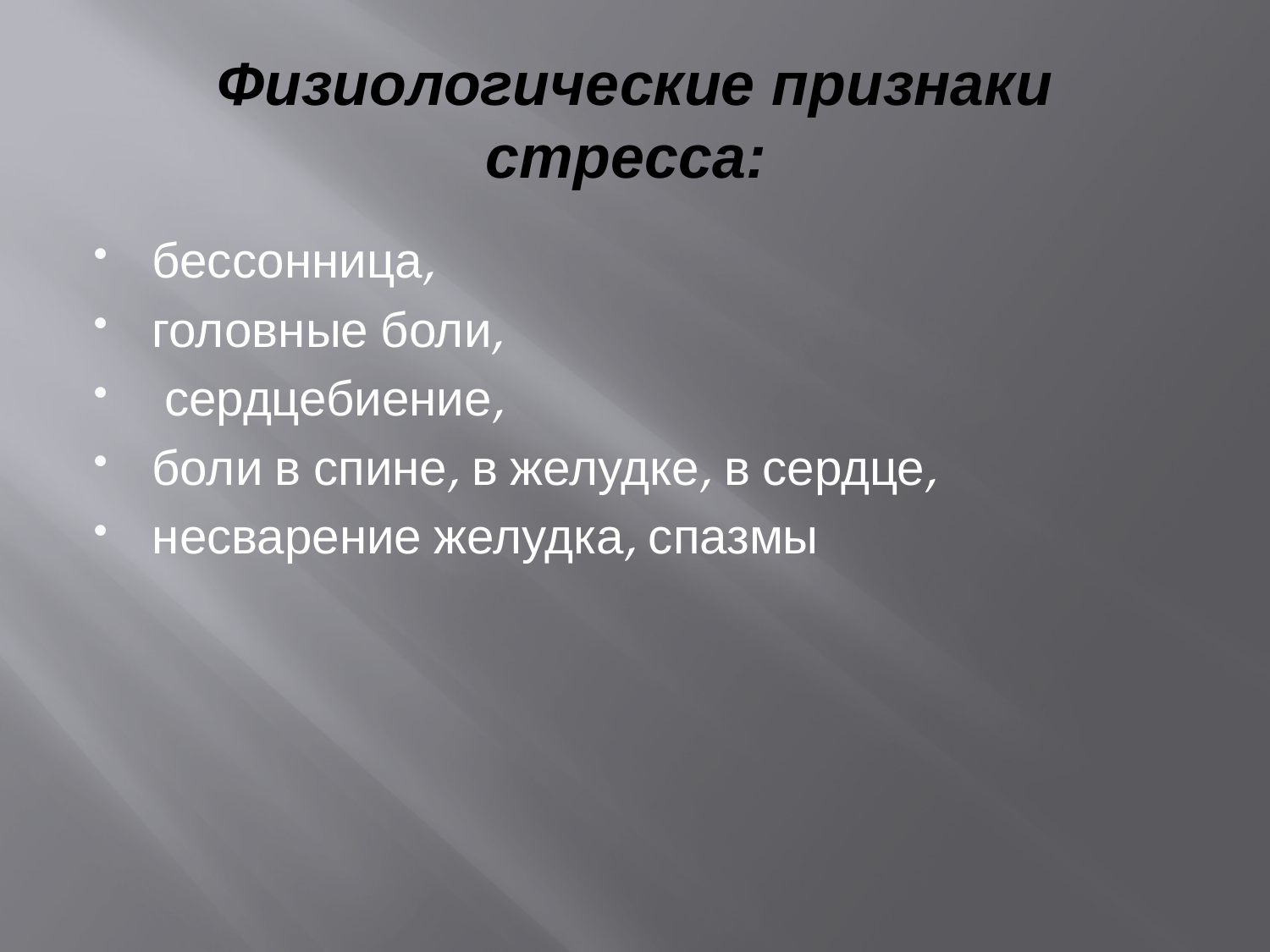

# Физиологические признаки стресса:
бессонница,
головные боли,
 сердцебиение,
боли в спине, в желудке, в сердце,
несварение желудка, спазмы